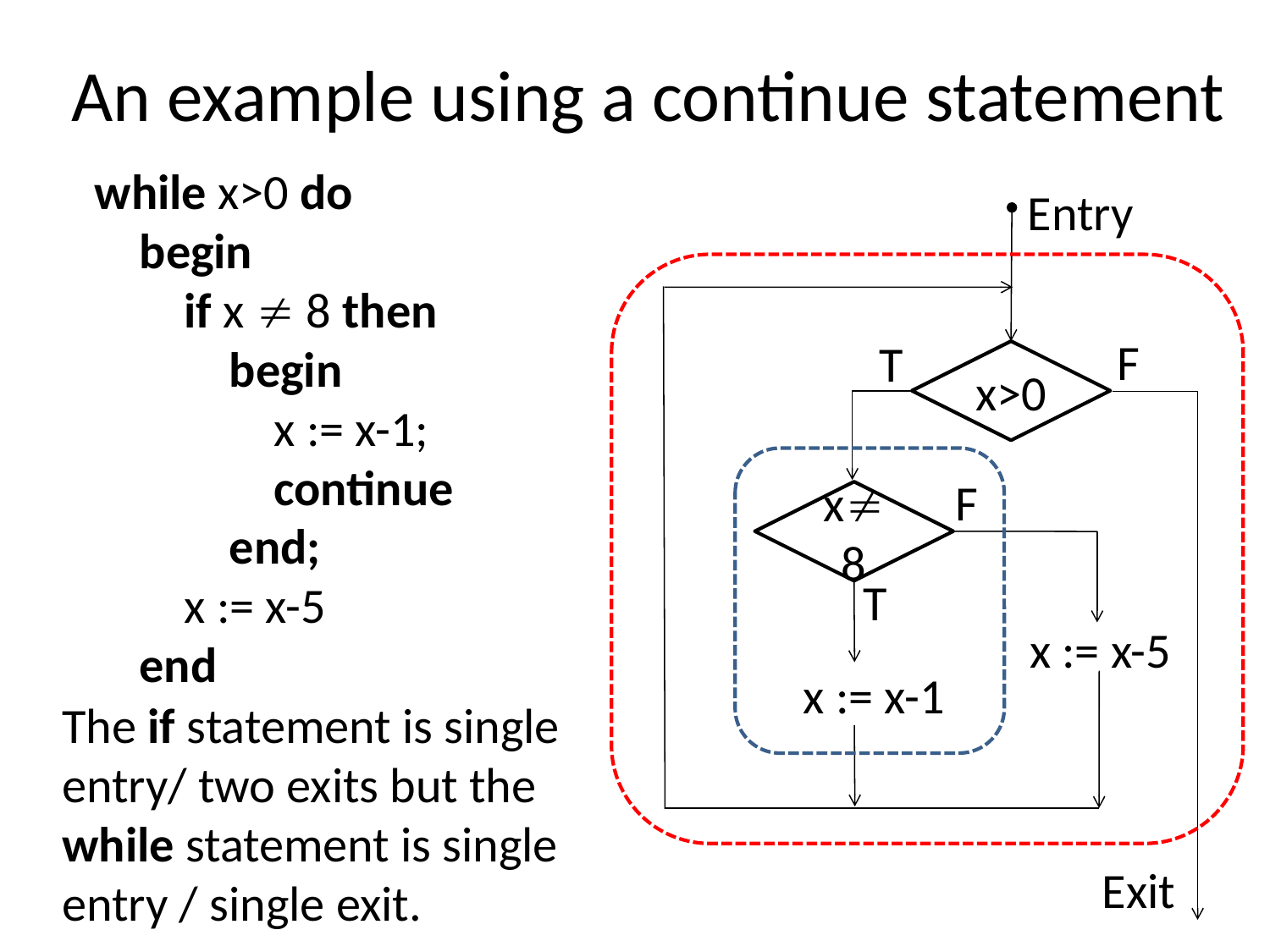

# An example using a continue statement
while x>0 do
    begin
        if x ≠ 8 then
            begin
                x := x-1;
                continue
            end;
        x := x-5
    end
Entry

F
T
x>0

F
x≠8
T
x := x-5
  x := x-1
The if statement is single entry/ two exits but the while statement is single entry / single exit.
Exit